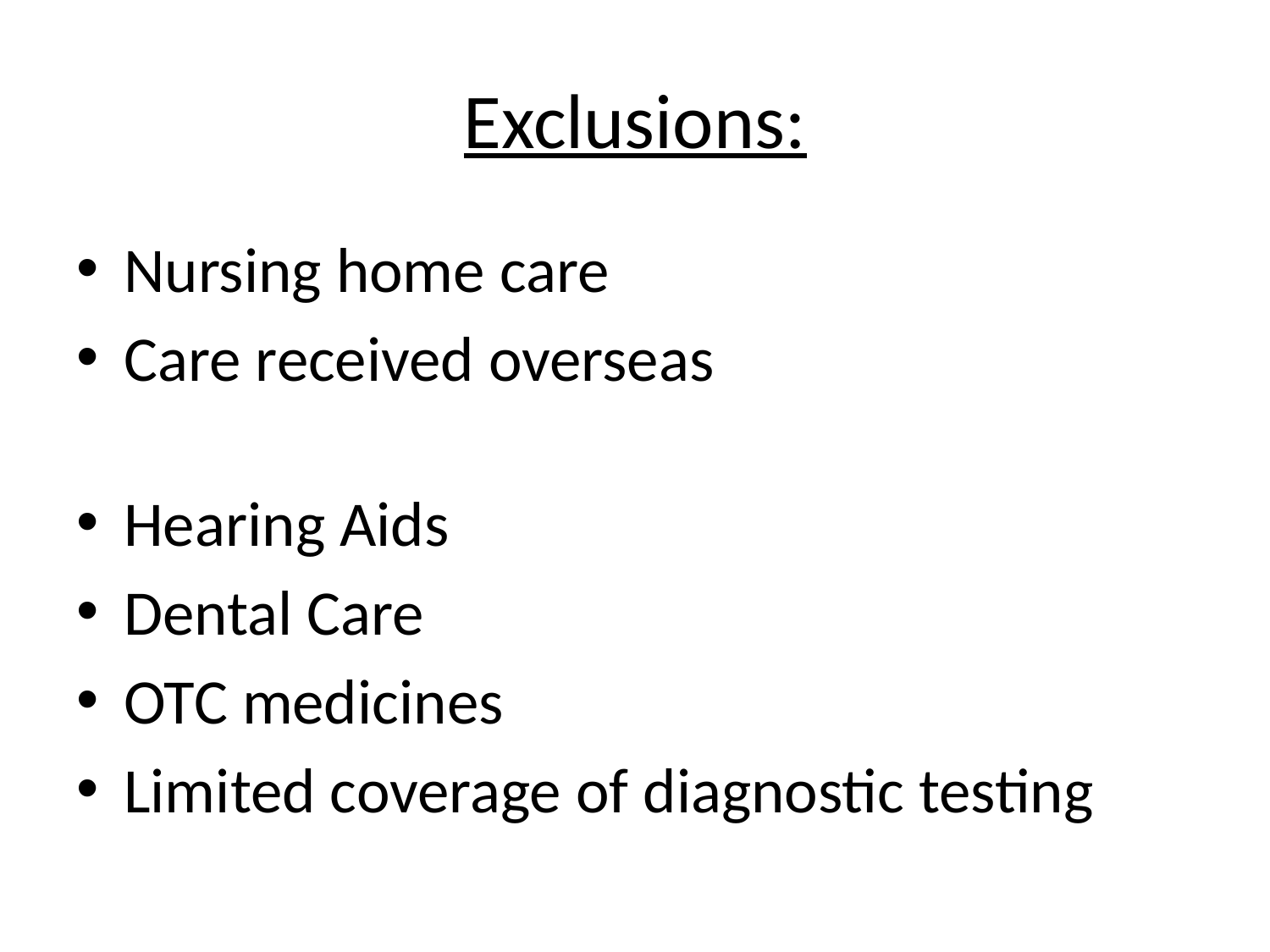

# Exclusions:
Nursing home care
Care received overseas
Hearing Aids
Dental Care
OTC medicines
Limited coverage of diagnostic testing